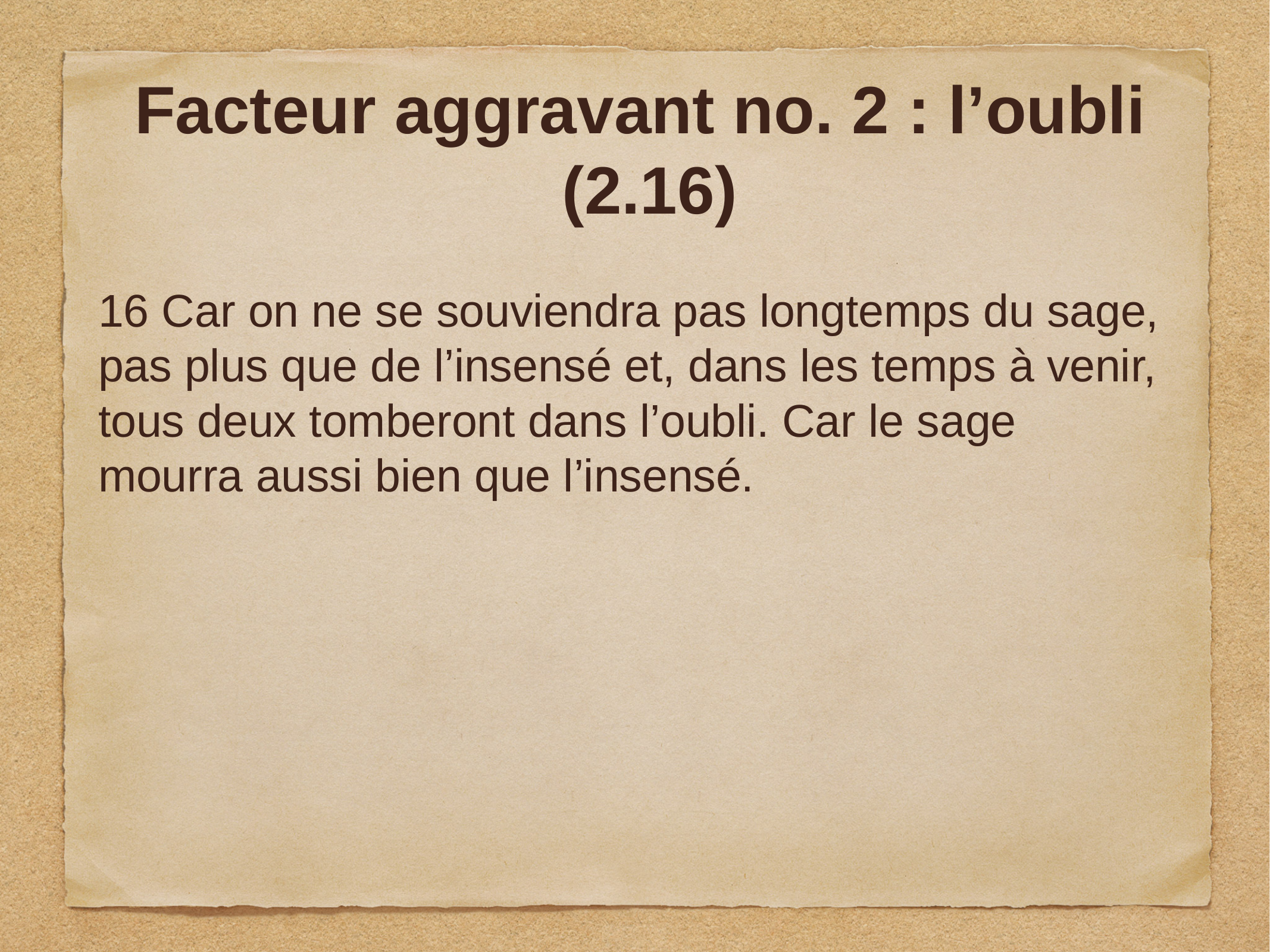

# Facteur aggravant no. 2 : l’oubli (2.16)
16 Car on ne se souviendra pas longtemps du sage, pas plus que de l’insensé et, dans les temps à venir, tous deux tomberont dans l’oubli. Car le sage mourra aussi bien que l’insensé.